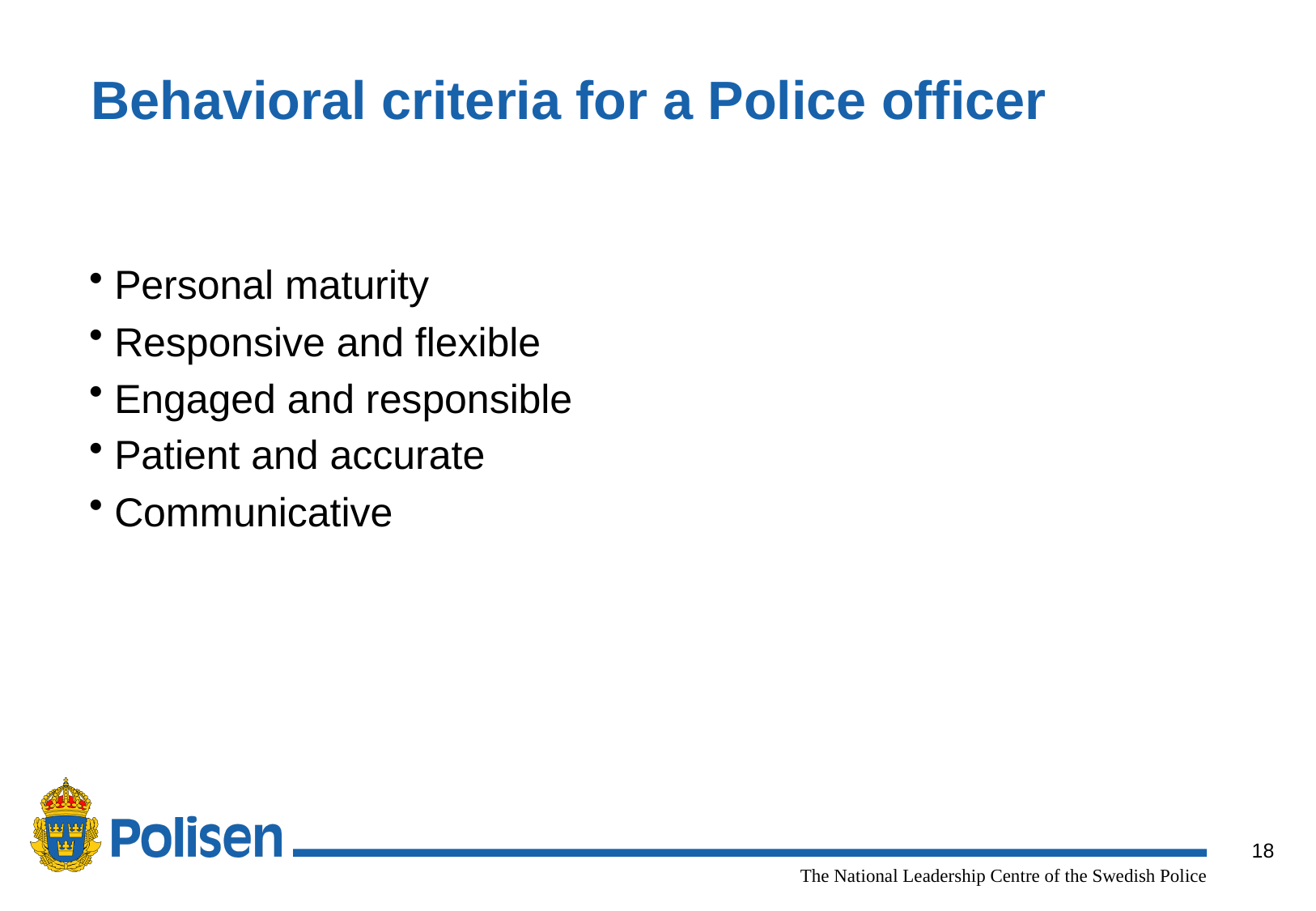

Behavioral criteria for a Police officer
Personal maturity
Responsive and flexible
Engaged and responsible
Patient and accurate
Communicative